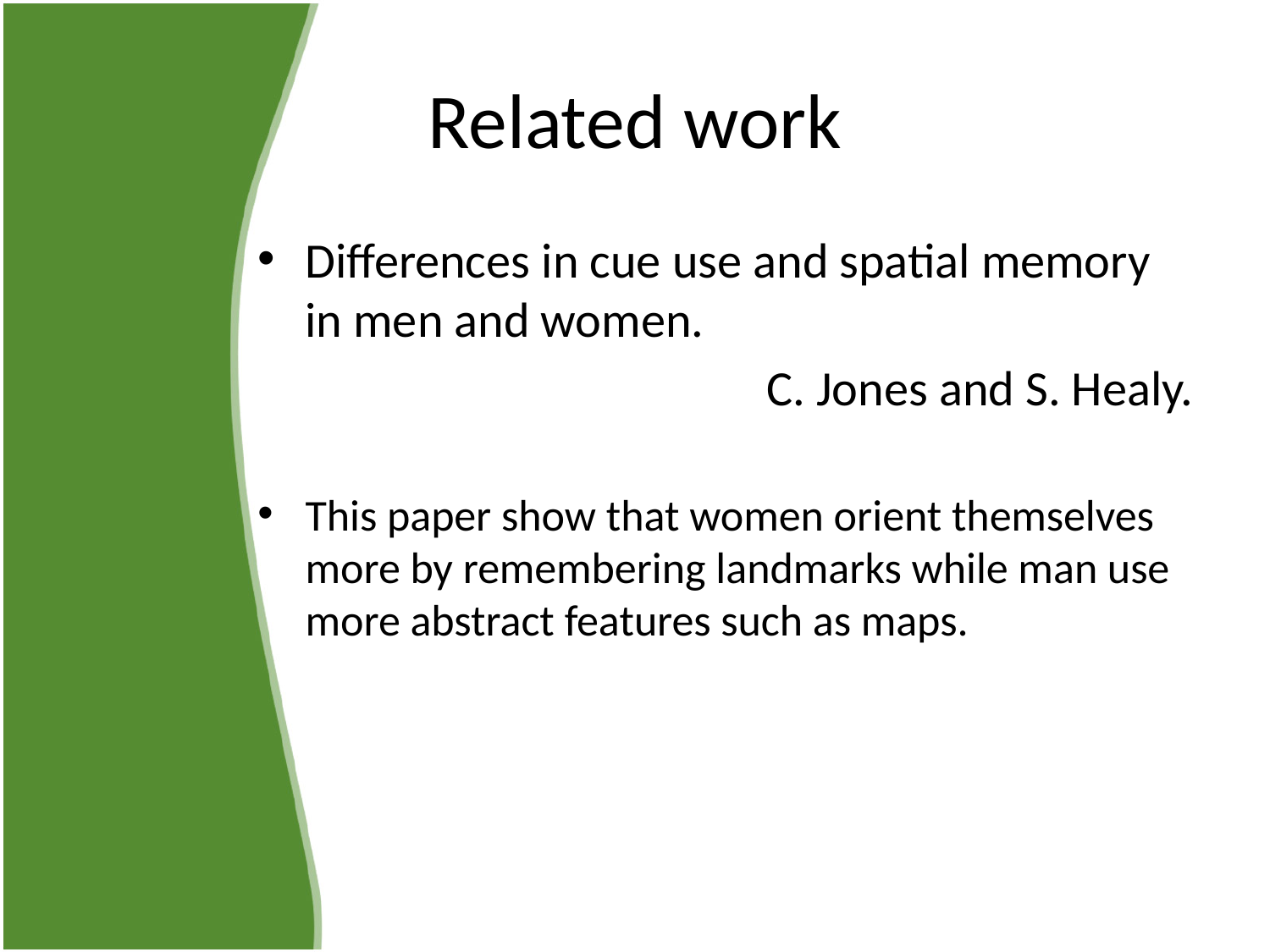

# Related work
Differences in cue use and spatial memory in men and women.
C. Jones and S. Healy.

This paper show that women orient themselves more by remembering landmarks while man use more abstract features such as maps.